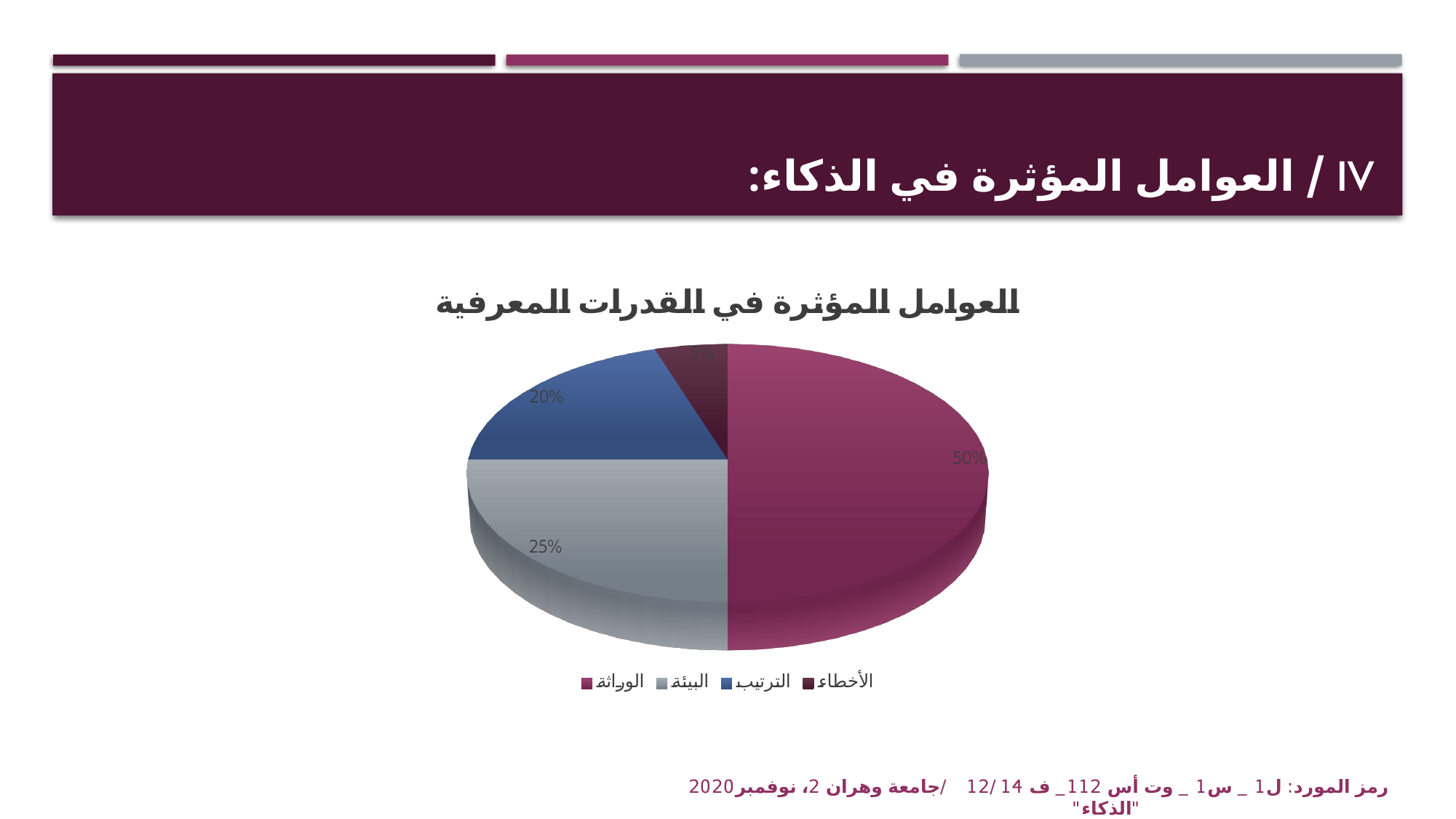

# IV / العوامل المؤثرة في الذكاء:

[unsupported chart]

رمز المورد: ل1 _ س1 _ وت أس 112_ ف 12/14   /جامعة وهران 2، نوفمبر2020                                                                   "الذكاء"